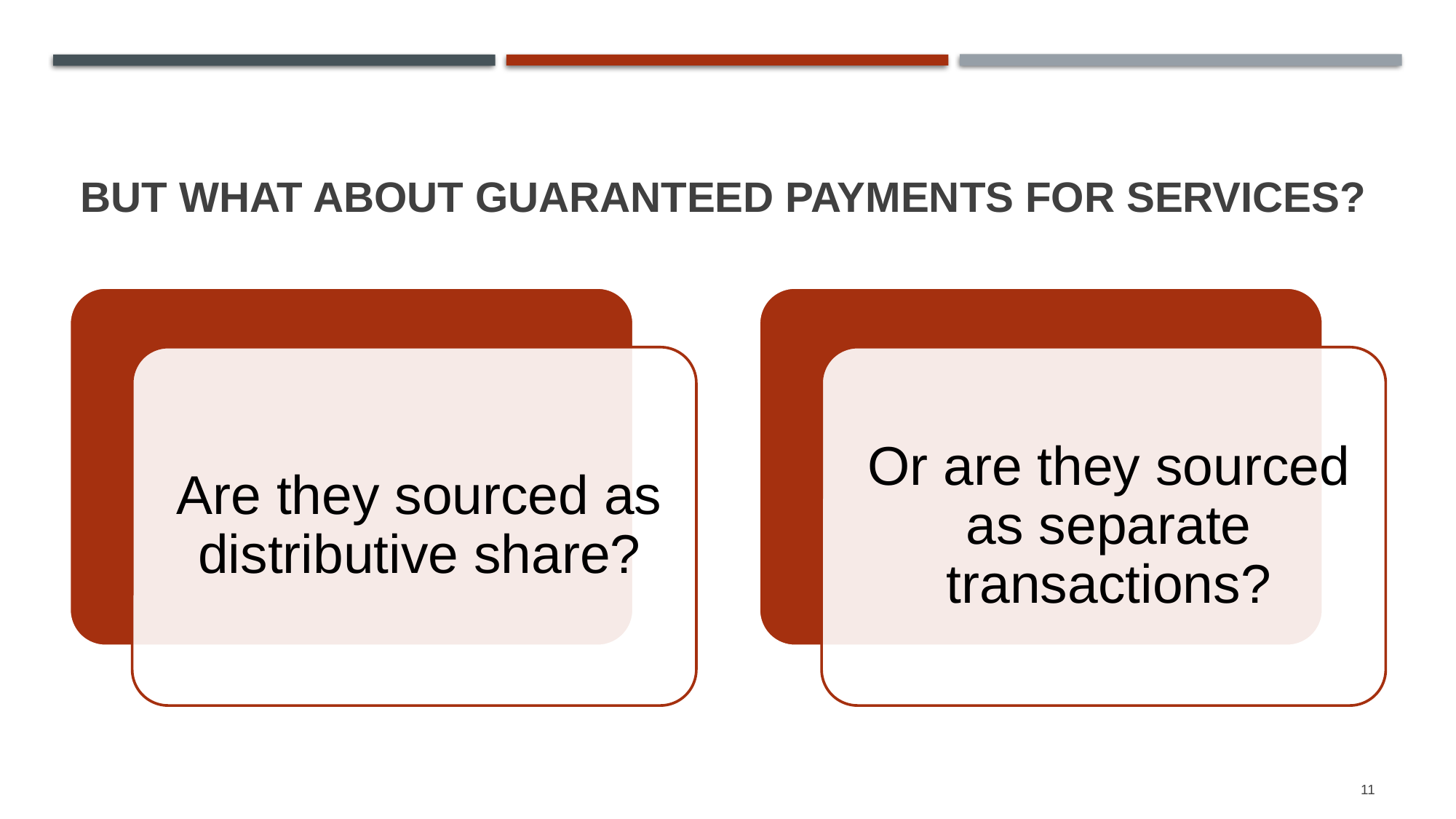

# BUT WHAT About Guaranteed Payments for Services?
Are they sourced as distributive share?
Or are they sourced as separate transactions?
11